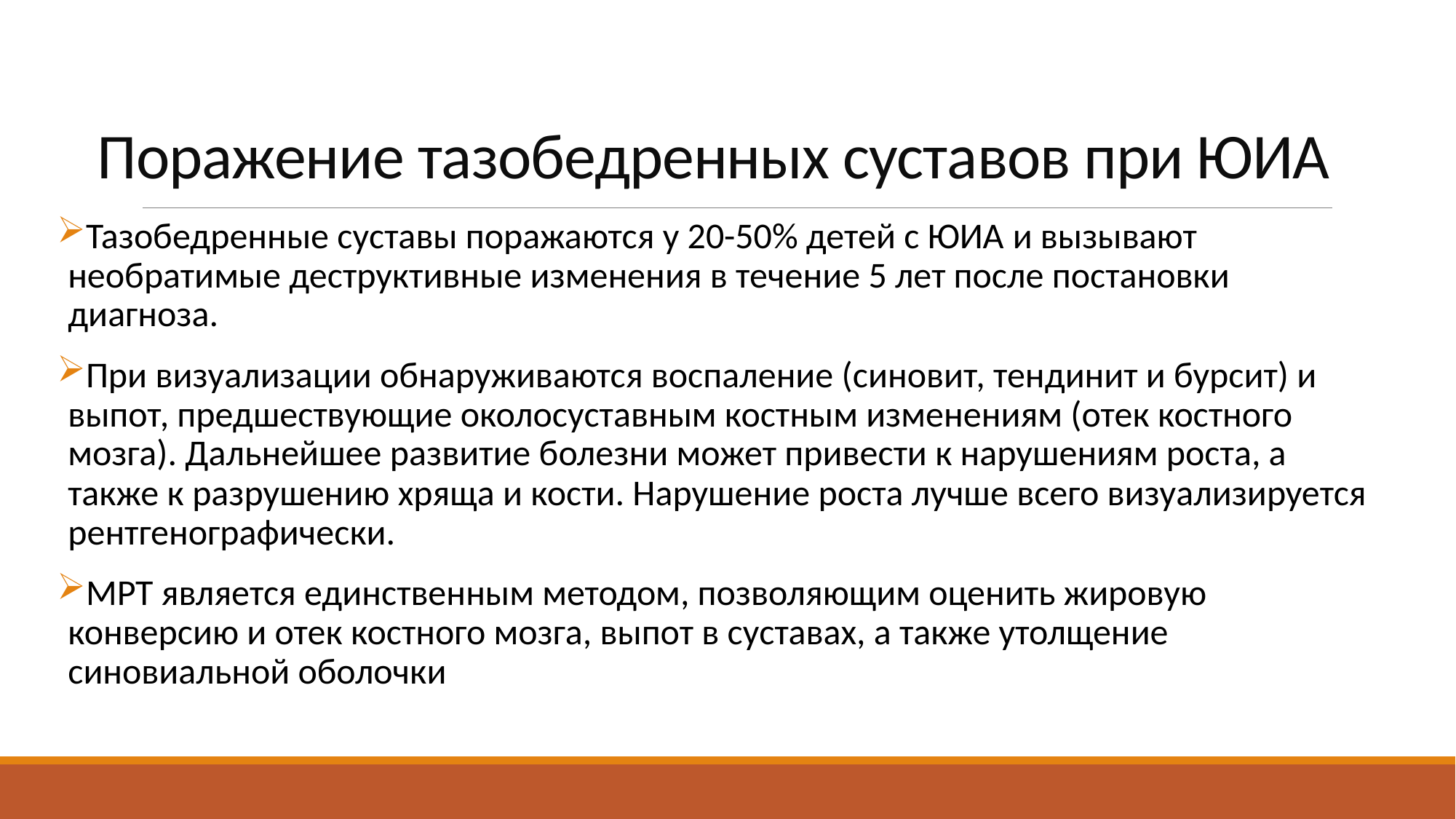

# Поражение тазобедренных суставов при ЮИА
Тазобедренные суставы поражаются у 20-50% детей с ЮИА и вызывают необратимые деструктивные изменения в течение 5 лет после постановки диагноза.
При визуализации обнаруживаются воспаление (синовит, тендинит и бурсит) и выпот, предшествующие околосуставным костным изменениям (отек костного мозга). Дальнейшее развитие болезни может привести к нарушениям роста, а также к разрушению хряща и кости. Нарушение роста лучше всего визуализируется рентгенографически.
МРТ является единственным методом, позволяющим оценить жировую конверсию и отек костного мозга, выпот в суставах, а также утолщение синовиальной оболочки